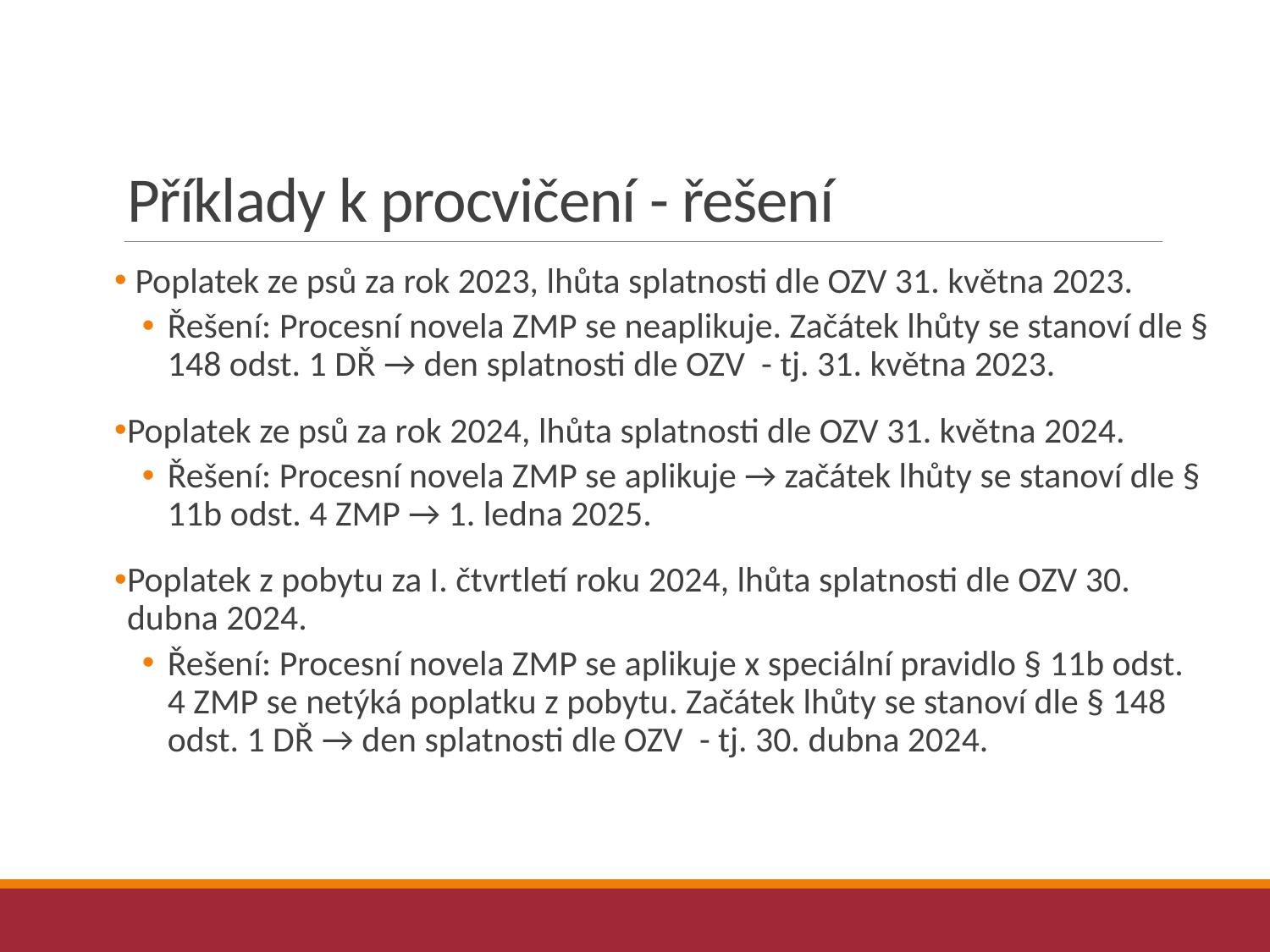

# Příklady k procvičení - řešení
 Poplatek ze psů za rok 2023, lhůta splatnosti dle OZV 31. května 2023.
Řešení: Procesní novela ZMP se neaplikuje. Začátek lhůty se stanoví dle § 148 odst. 1 DŘ → den splatnosti dle OZV  - tj. 31. května 2023.
Poplatek ze psů za rok 2024, lhůta splatnosti dle OZV 31. května 2024.
Řešení: Procesní novela ZMP se aplikuje → začátek lhůty se stanoví dle § 11b odst. 4 ZMP → 1. ledna 2025.
Poplatek z pobytu za I. čtvrtletí roku 2024, lhůta splatnosti dle OZV 30. dubna 2024.
Řešení: Procesní novela ZMP se aplikuje x speciální pravidlo § 11b odst. 4 ZMP se netýká poplatku z pobytu. Začátek lhůty se stanoví dle § 148 odst. 1 DŘ → den splatnosti dle OZV  - tj. 30. dubna 2024.